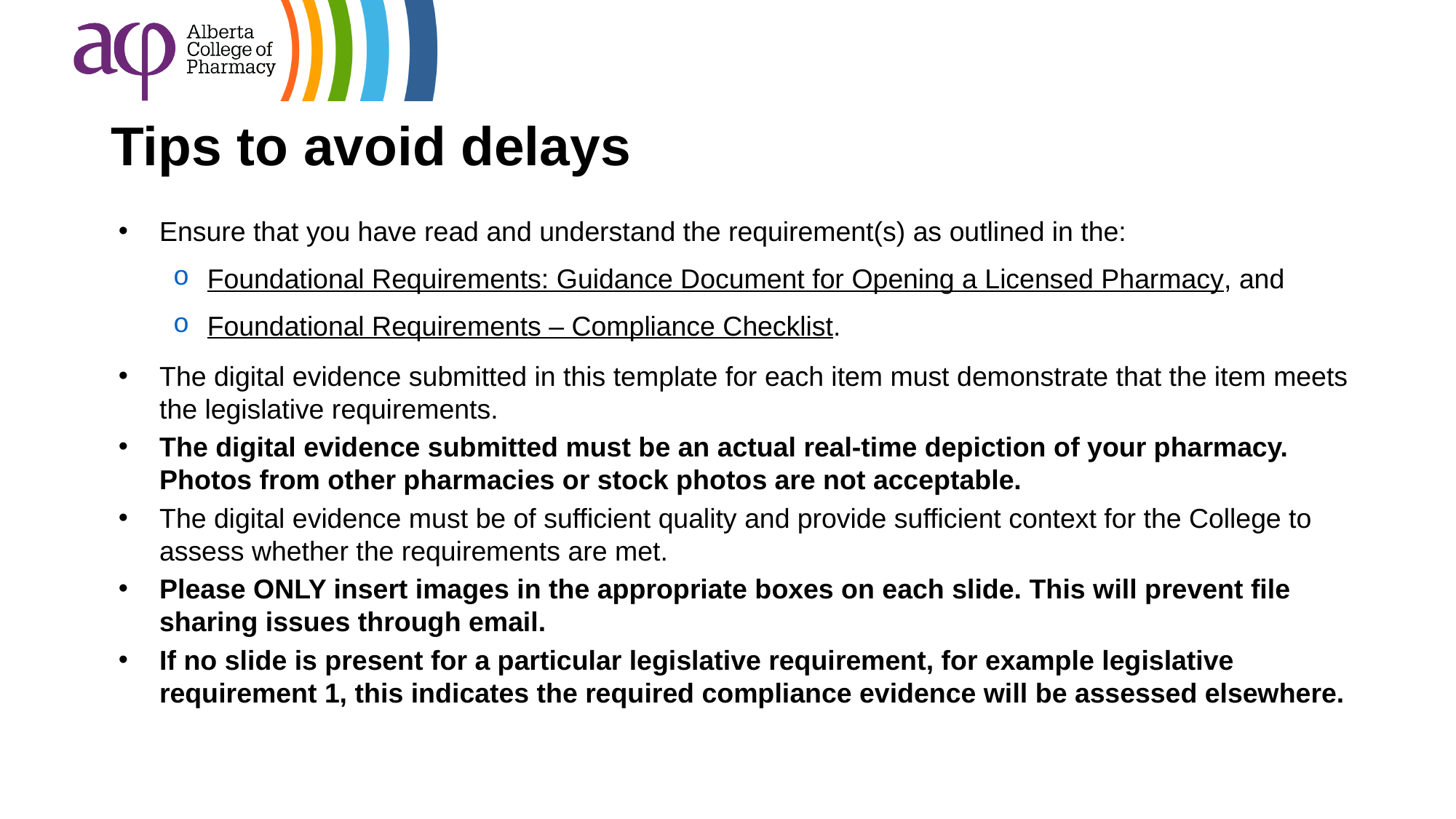

# Tips to avoid delays
Ensure that you have read and understand the requirement(s) as outlined in the:
Foundational Requirements: Guidance Document for Opening a Licensed Pharmacy, and
Foundational Requirements – Compliance Checklist.
The digital evidence submitted in this template for each item must demonstrate that the item meets the legislative requirements.
The digital evidence submitted must be an actual real-time depiction of your pharmacy.  Photos from other pharmacies or stock photos are not acceptable.
The digital evidence must be of sufficient quality and provide sufficient context for the College to assess whether the requirements are met.
Please ONLY insert images in the appropriate boxes on each slide. This will prevent file sharing issues through email.
If no slide is present for a particular legislative requirement, for example legislative requirement 1, this indicates the required compliance evidence will be assessed elsewhere.